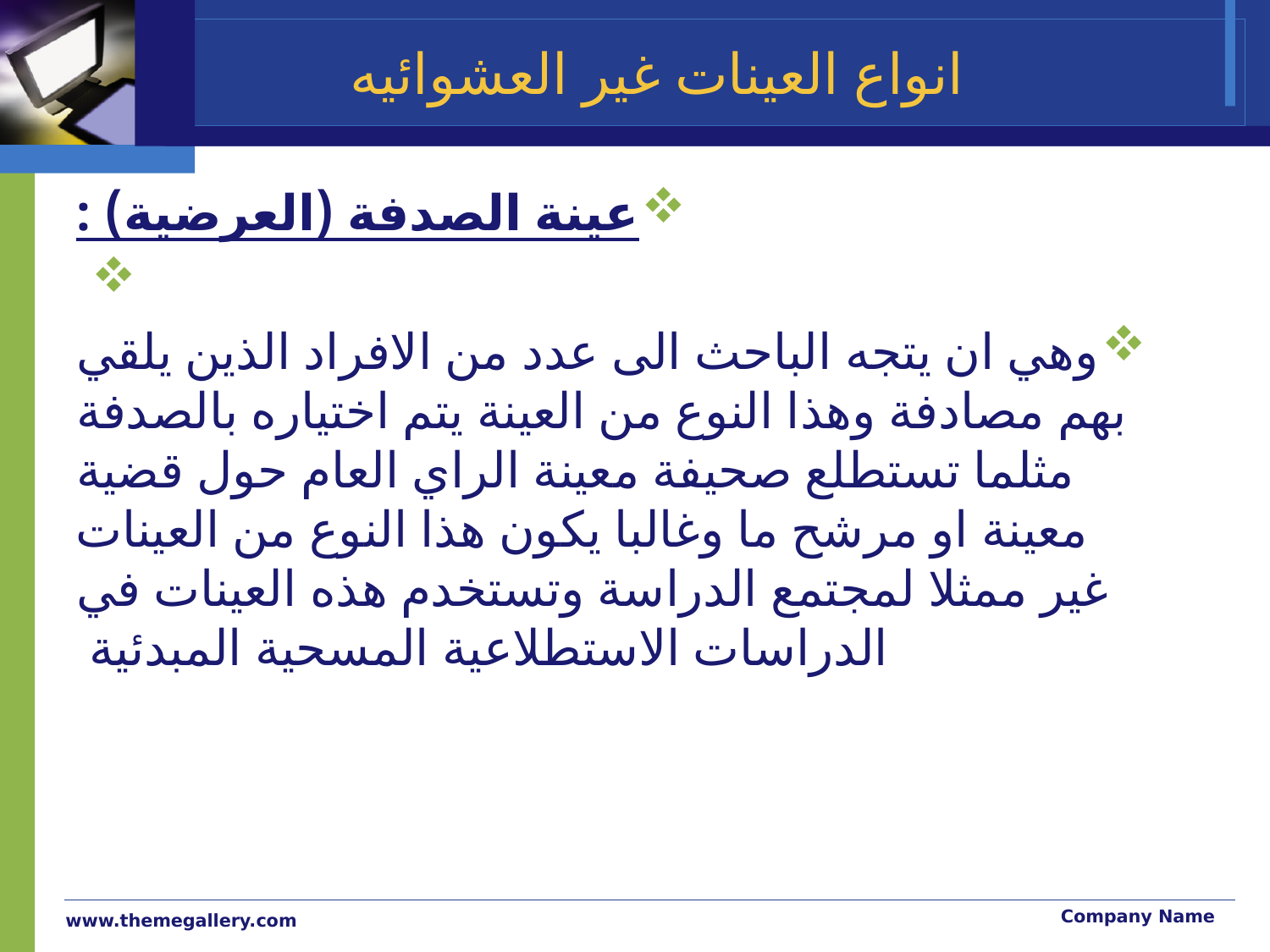

# انواع العينات غير العشوائيه
عينة الصدفة (العرضية) :

وهي ان يتجه الباحث الى عدد من الافراد الذين يلقي بهم مصادفة وهذا النوع من العينة يتم اختياره بالصدفة مثلما تستطلع صحيفة معينة الراي العام حول قضية معينة او مرشح ما وغالبا يكون هذا النوع من العينات غير ممثلا لمجتمع الدراسة وتستخدم هذه العينات في الدراسات الاستطلاعية المسحية المبدئية

Company Name
www.themegallery.com